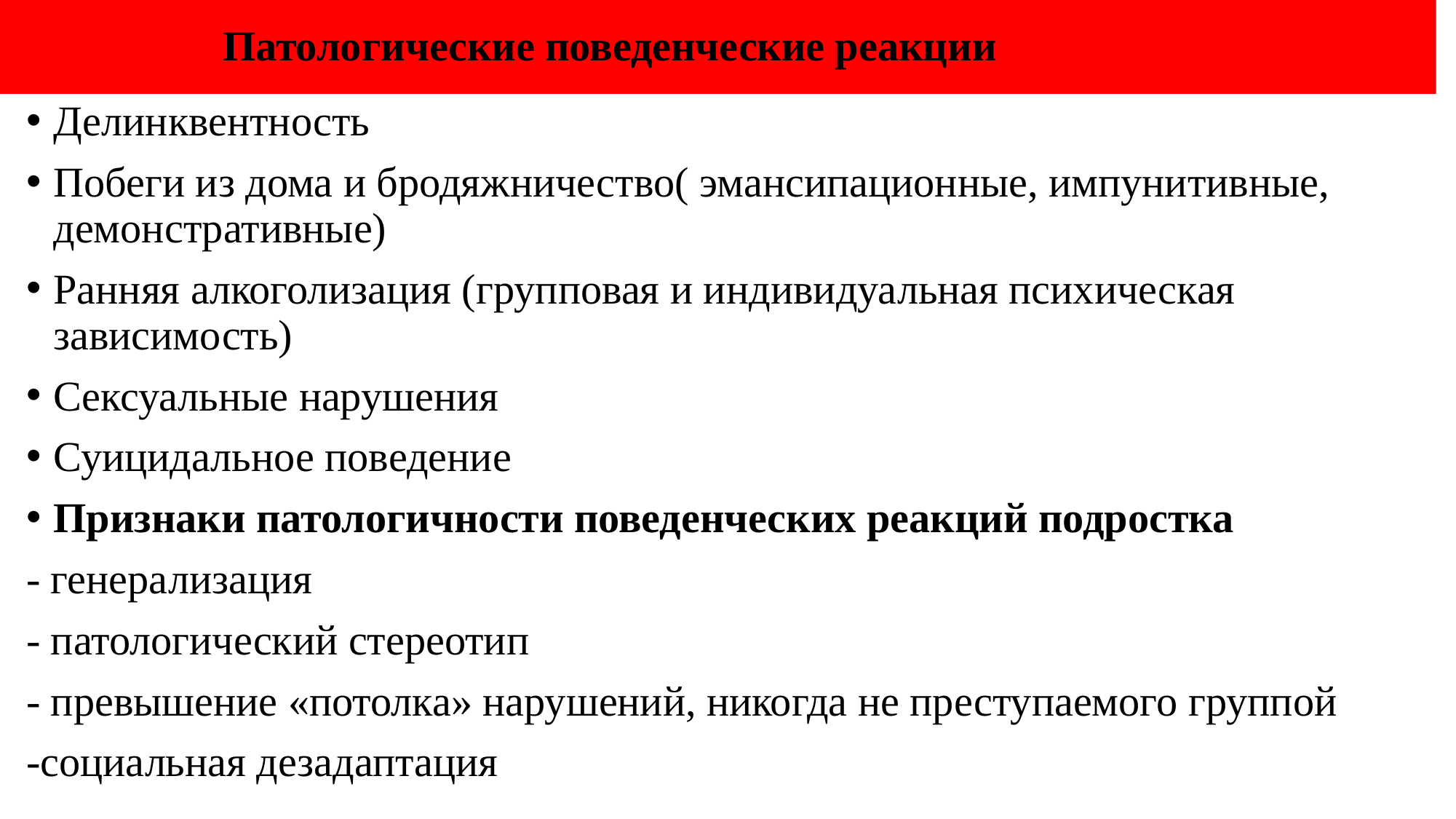

# Патологические поведенческие реакции
Делинквентность
Побеги из дома и бродяжничество( эмансипационные, импунитивные, демонстративные)
Ранняя алкоголизация (групповая и индивидуальная психическая зависимость)
Сексуальные нарушения
Суицидальное поведение
Признаки патологичности поведенческих реакций подростка
- генерализация
- патологический стереотип
- превышение «потолка» нарушений, никогда не преступаемого группой
-социальная дезадаптация